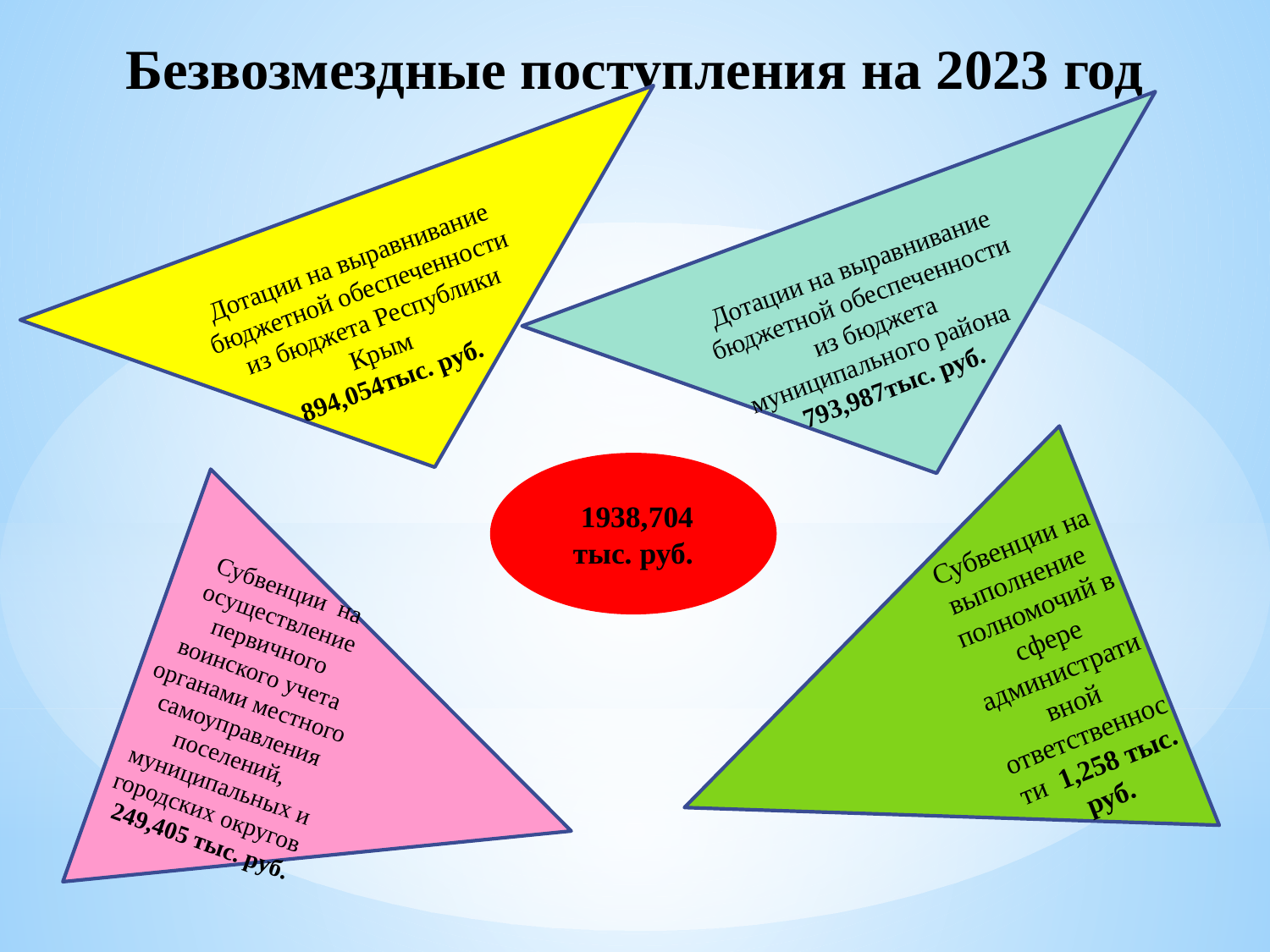

# Безвозмездные поступления на 2023 год

Дотации на выравнивание бюджетной обеспеченности  из бюджета Республики Крым
894,054тыс. руб.

Дотации на выравнивание бюджетной обеспеченности  из бюджета муниципального района
793,987тыс. руб.
 1938,704 тыс. руб.

Субвенции на выполнение   полномочий в сфере административной ответственности  1,258 тыс. руб.
Субвенции  на осуществление первичного воинского учета органами местного самоуправления поселений, муниципальных и городских округов
249,405 тыс. руб.